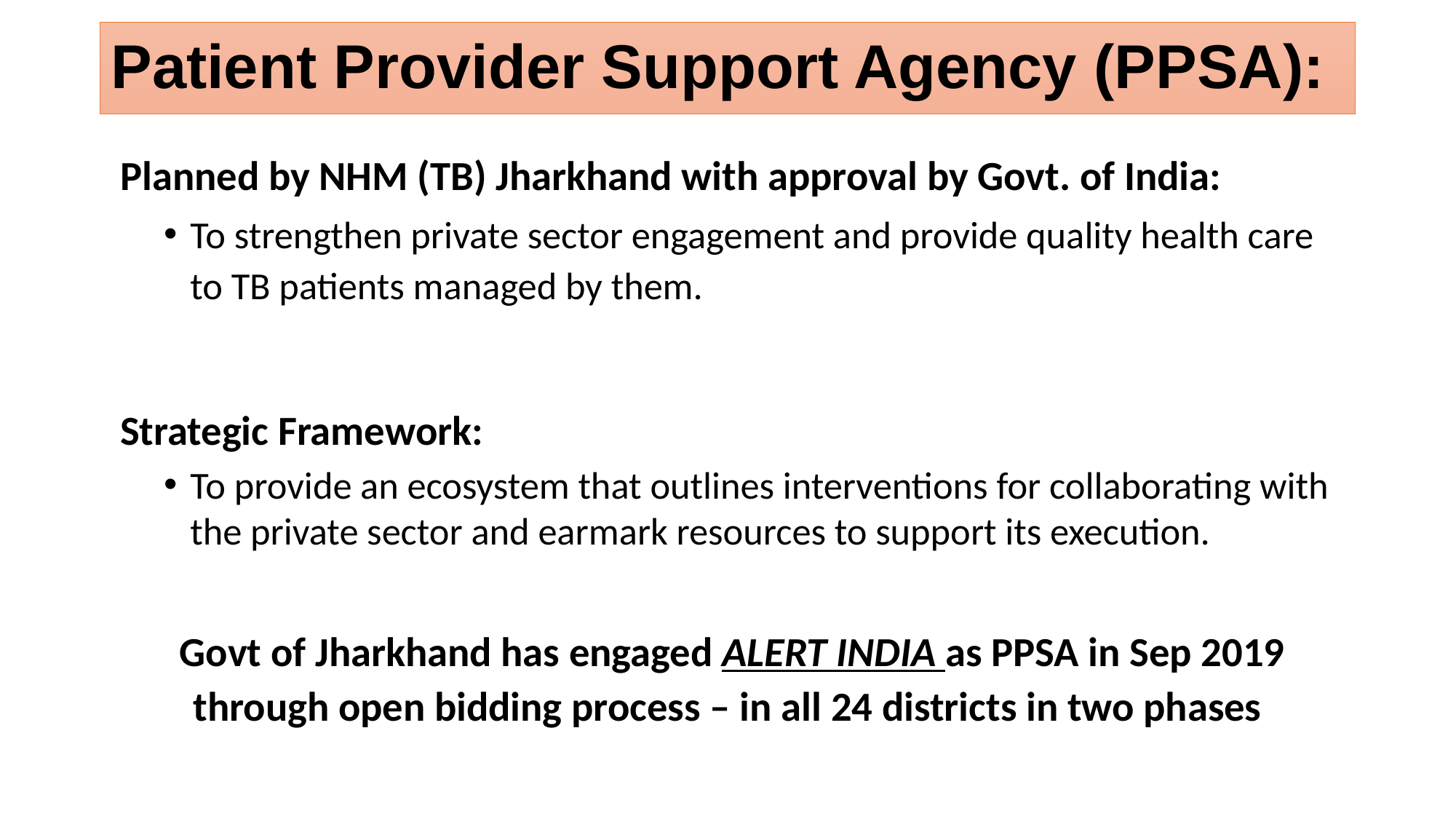

# Patient Provider Support Agency (PPSA):
 Planned by NHM (TB) Jharkhand with approval by Govt. of India:
To strengthen private sector engagement and provide quality health care to TB patients managed by them.

 Strategic Framework:
To provide an ecosystem that outlines interventions for collaborating with the private sector and earmark resources to support its execution.

 Govt of Jharkhand has engaged ALERT INDIA as PPSA in Sep 2019 through open bidding process – in all 24 districts in two phases